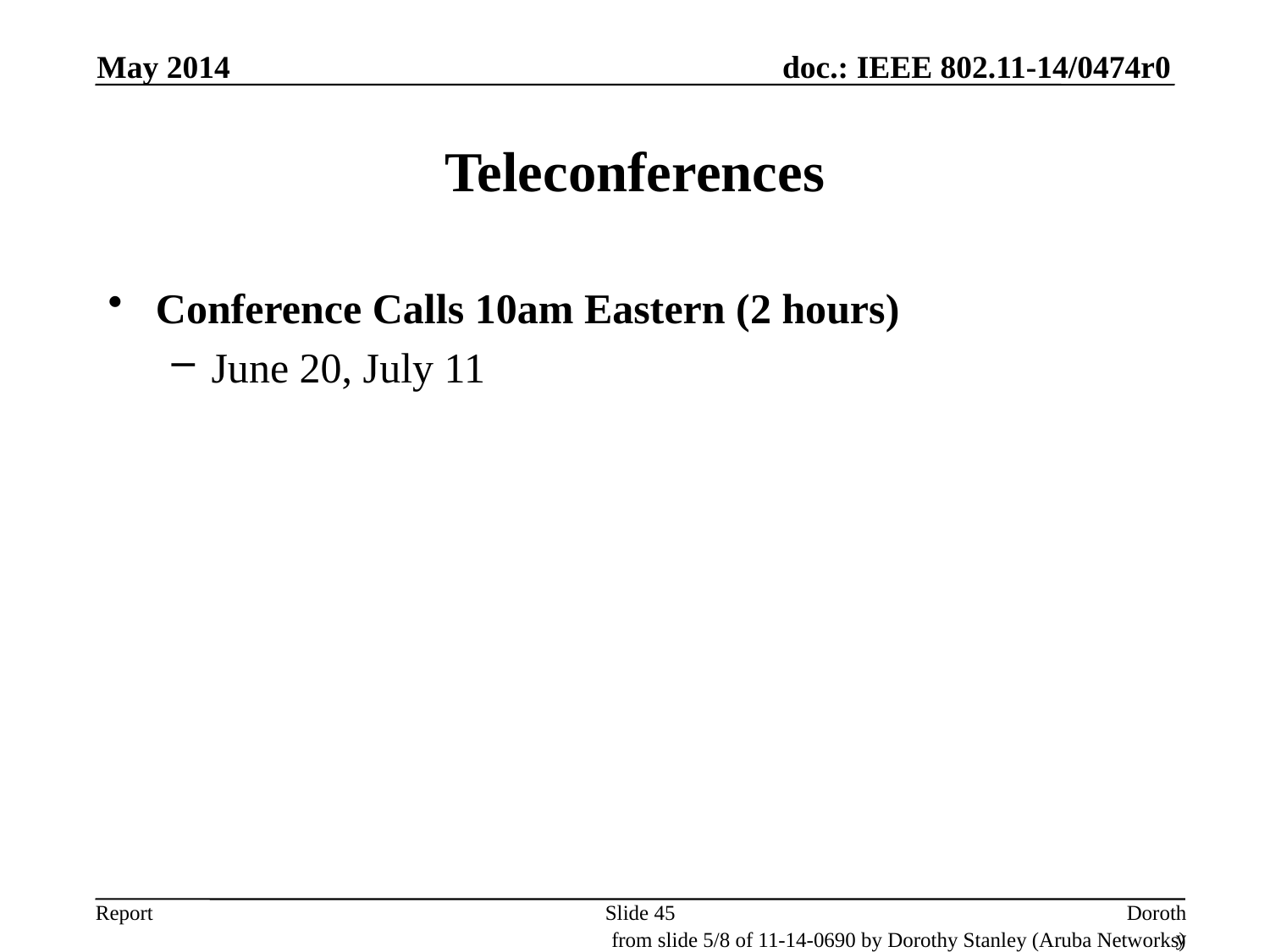

May 2014
# Teleconferences
Conference Calls 10am Eastern (2 hours)
June 20, July 11

Slide 45
Dorothy Stanley (Aruba Networks)
from slide 5/8 of 11-14-0690 by Dorothy Stanley (Aruba Networks)